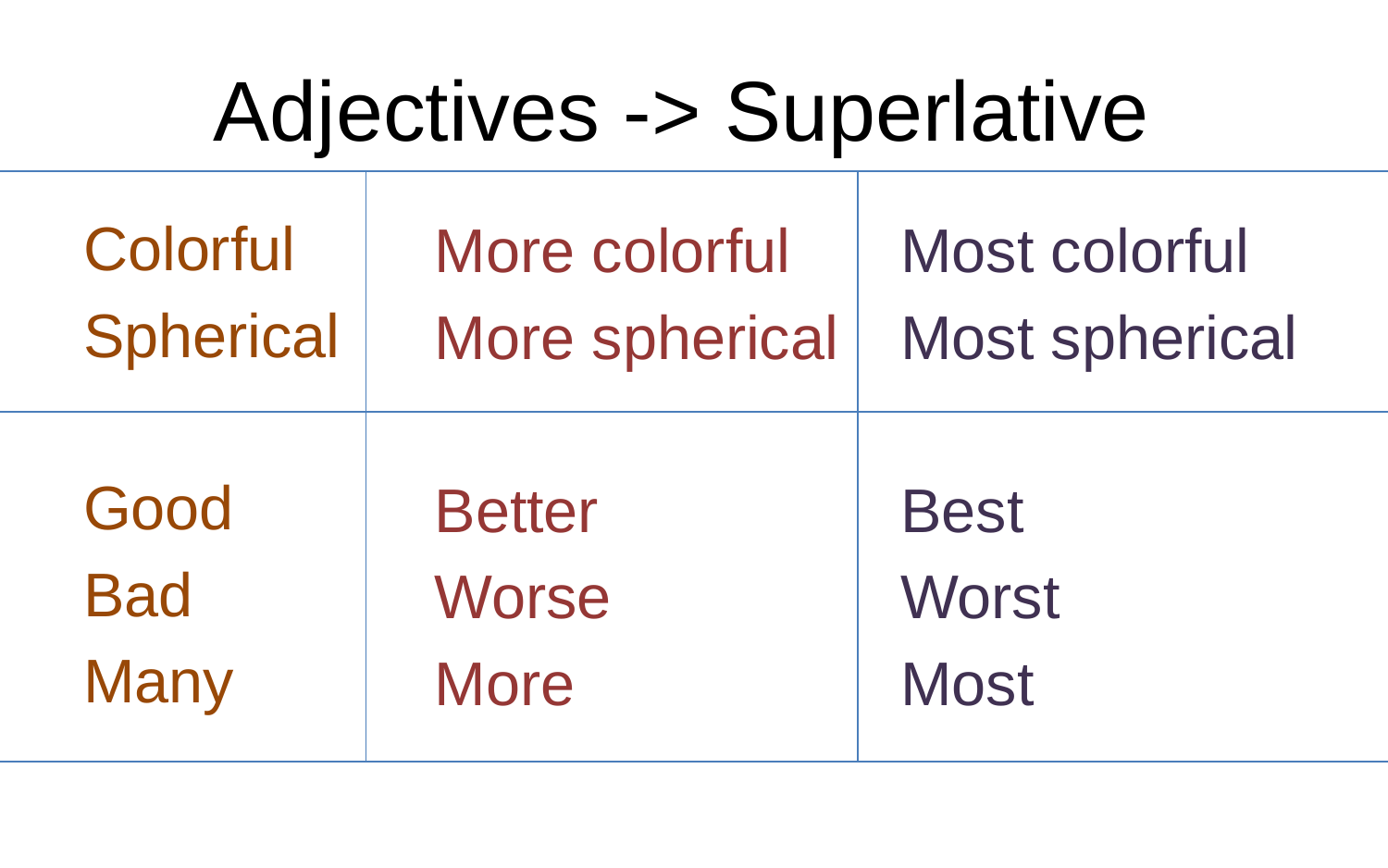

# Adjectives -> Superlative
Colorful
Spherical

Good
Bad
Many

More colorful
More spherical

Better
Worse
More

Most colorful
Most spherical

Best
Worst
Most